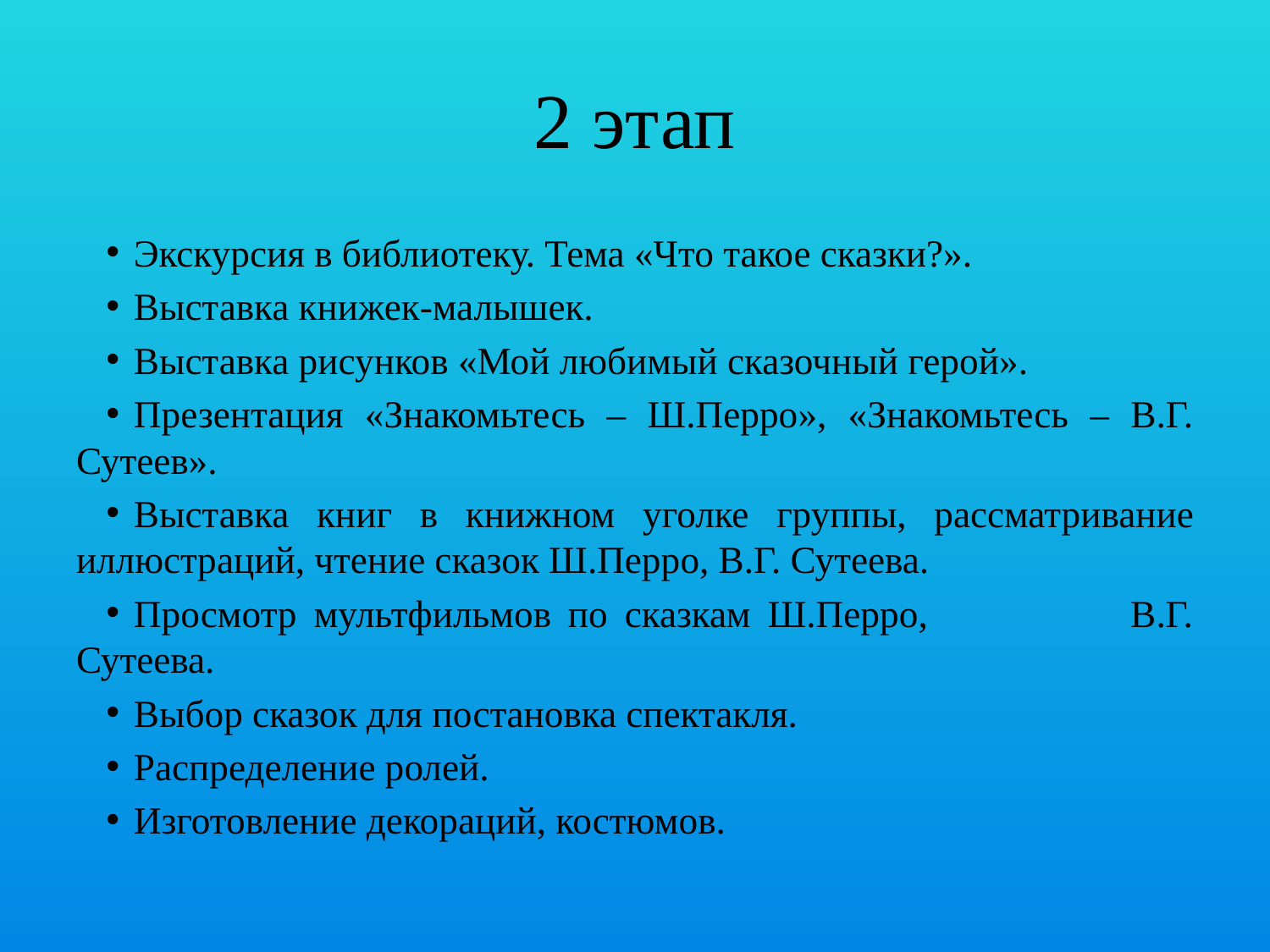

# 2 этап
Экскурсия в библиотеку. Тема «Что такое сказки?».
Выставка книжек-малышек.
Выставка рисунков «Мой любимый сказочный герой».
Презентация «Знакомьтесь – Ш.Перро», «Знакомьтесь – В.Г. Сутеев».
Выставка книг в книжном уголке группы, рассматривание иллюстраций, чтение сказок Ш.Перро, В.Г. Сутеева.
Просмотр мультфильмов по сказкам Ш.Перро,            В.Г. Сутеева.
Выбор сказок для постановка спектакля.
Распределение ролей.
Изготовление декораций, костюмов.